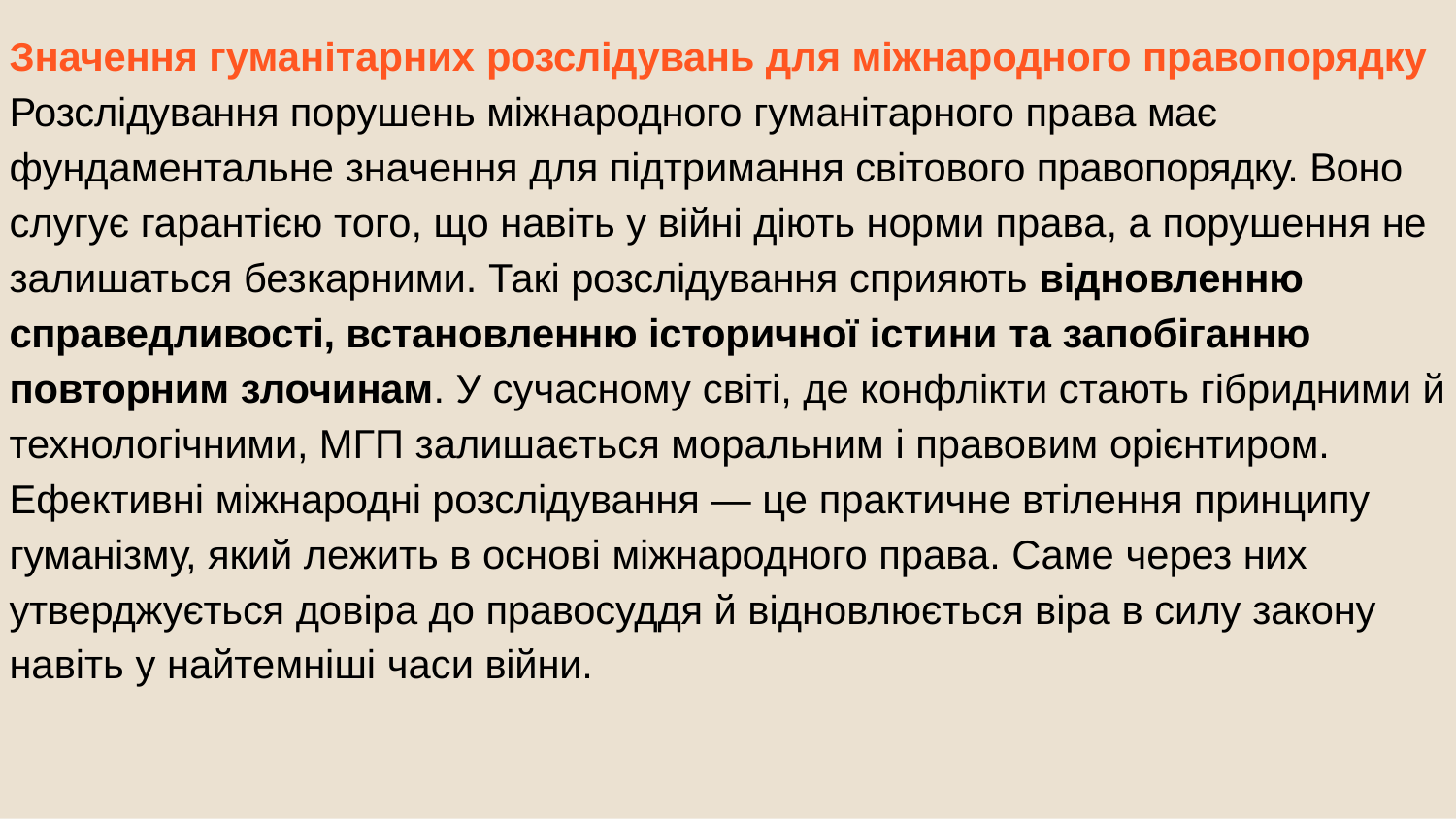

Значення гуманітарних розслідувань для міжнародного правопорядку Розслідування порушень міжнародного гуманітарного права має фундаментальне значення для підтримання світового правопорядку. Воно слугує гарантією того, що навіть у війні діють норми права, а порушення не залишаться безкарними. Такі розслідування сприяють відновленню справедливості, встановленню історичної істини та запобіганню повторним злочинам. У сучасному світі, де конфлікти стають гібридними й технологічними, МГП залишається моральним і правовим орієнтиром.
Ефективні міжнародні розслідування — це практичне втілення принципу гуманізму, який лежить в основі міжнародного права. Саме через них утверджується довіра до правосуддя й відновлюється віра в силу закону навіть у найтемніші часи війни.